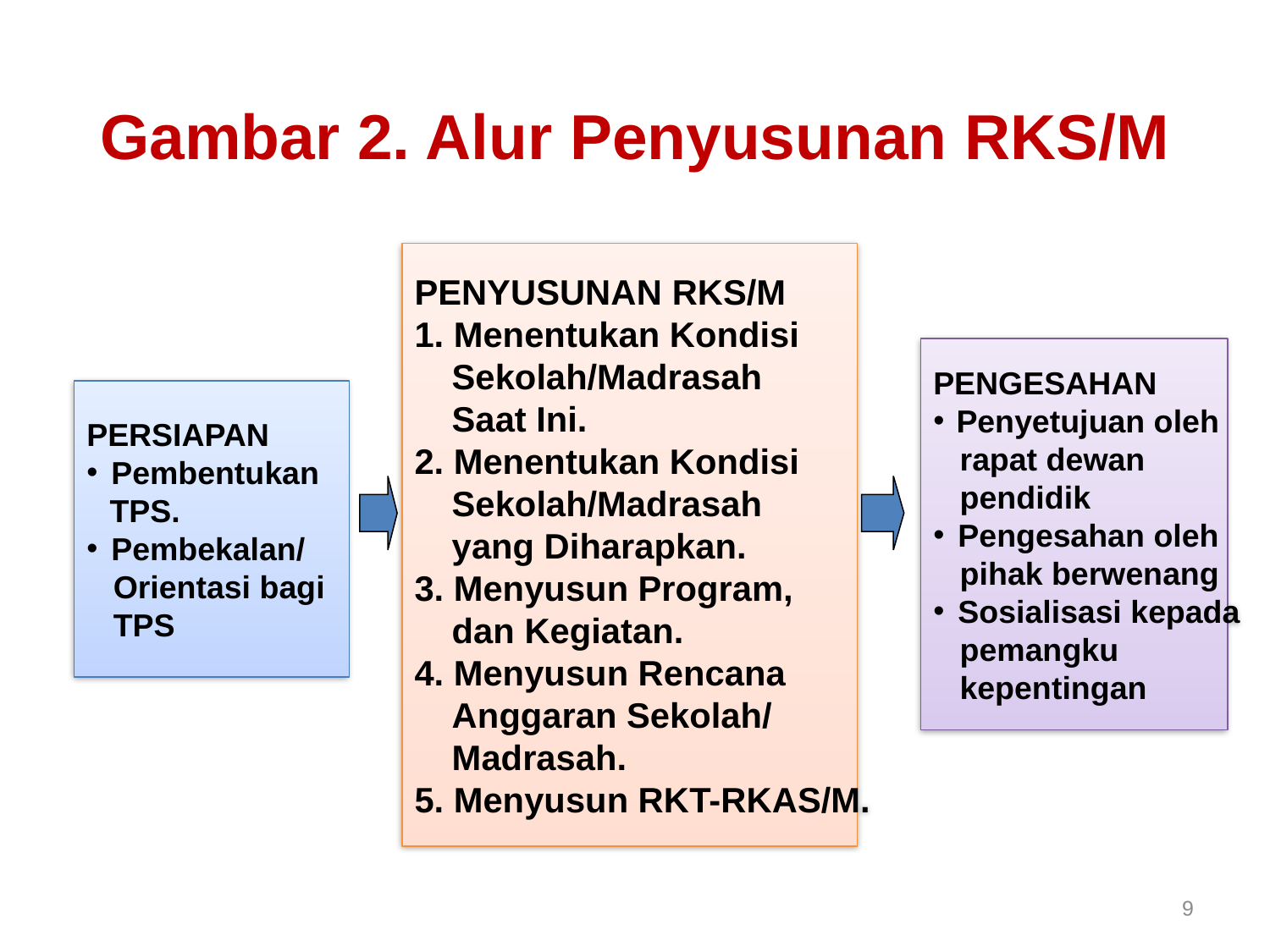

# Gambar 2. Alur Penyusunan RKS/M
PENYUSUNAN RKS/M
1. Menentukan Kondisi
	Sekolah/Madrasah
	Saat Ini.
2. Menentukan Kondisi
	Sekolah/Madrasah
	yang Diharapkan.
3. Menyusun Program,
	dan Kegiatan.
4. Menyusun Rencana
	Anggaran Sekolah/
	Madrasah.
5. Menyusun RKT-RKAS/M.
PENGESAHAN
Penyetujuan oleh
   rapat dewan
   pendidik
Pengesahan oleh
   pihak berwenang
Sosialisasi kepada
   pemangku
   kepentingan
PERSIAPAN
Pembentukan
TPS.
Pembekalan/
   Orientasi bagi
   TPS

9